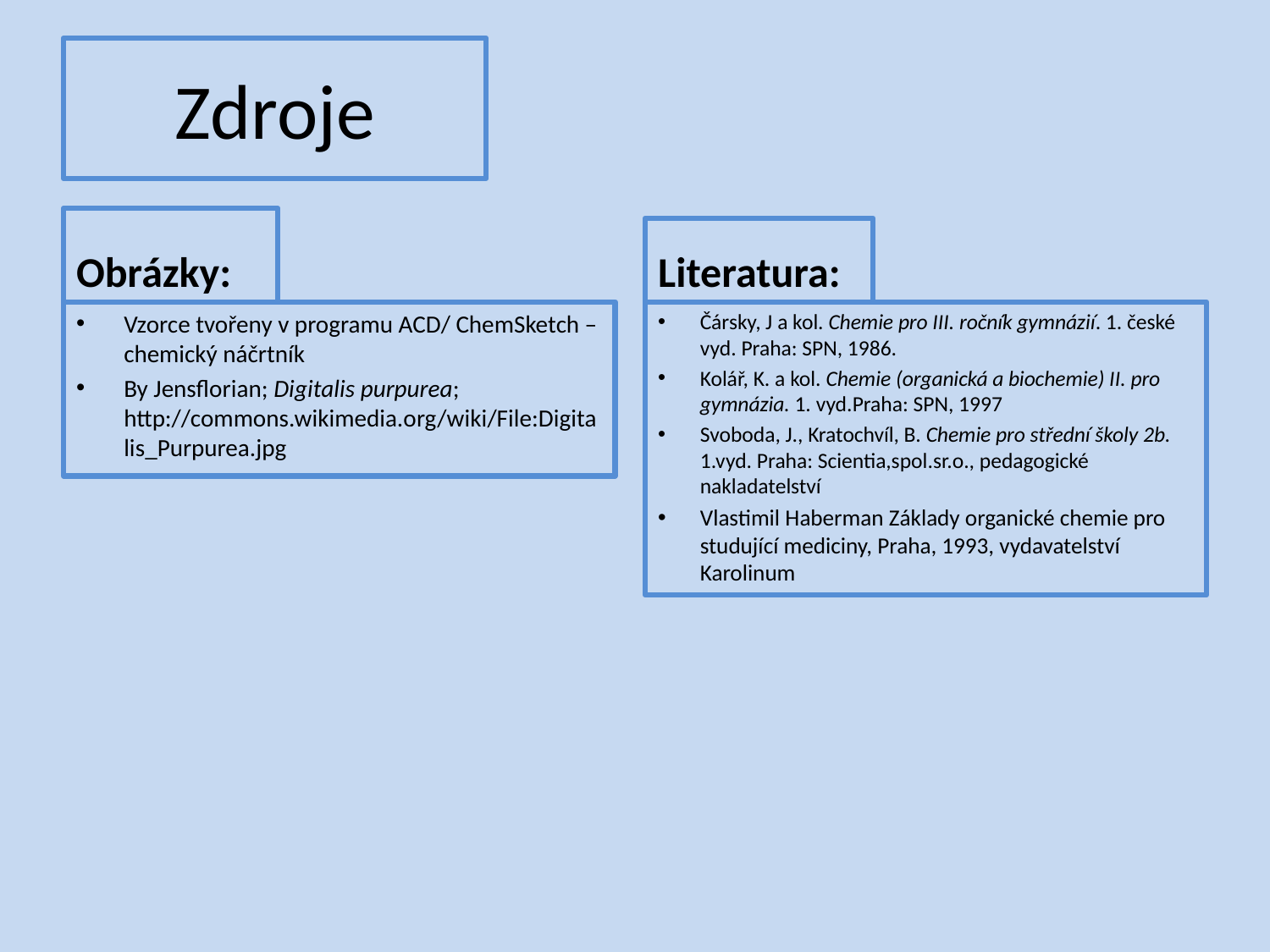

# Zdroje
Obrázky:
Literatura:
Vzorce tvořeny v programu ACD/ ChemSketch – chemický náčrtník
By Jensflorian; Digitalis purpurea; http://commons.wikimedia.org/wiki/File:Digitalis_Purpurea.jpg
Čársky, J a kol. Chemie pro III. ročník gymnázií. 1. české vyd. Praha: SPN, 1986.
Kolář, K. a kol. Chemie (organická a biochemie) II. pro gymnázia. 1. vyd.Praha: SPN, 1997
Svoboda, J., Kratochvíl, B. Chemie pro střední školy 2b. 1.vyd. Praha: Scientia,spol.sr.o., pedagogické nakladatelství
Vlastimil Haberman Základy organické chemie pro studující mediciny, Praha, 1993, vydavatelství Karolinum